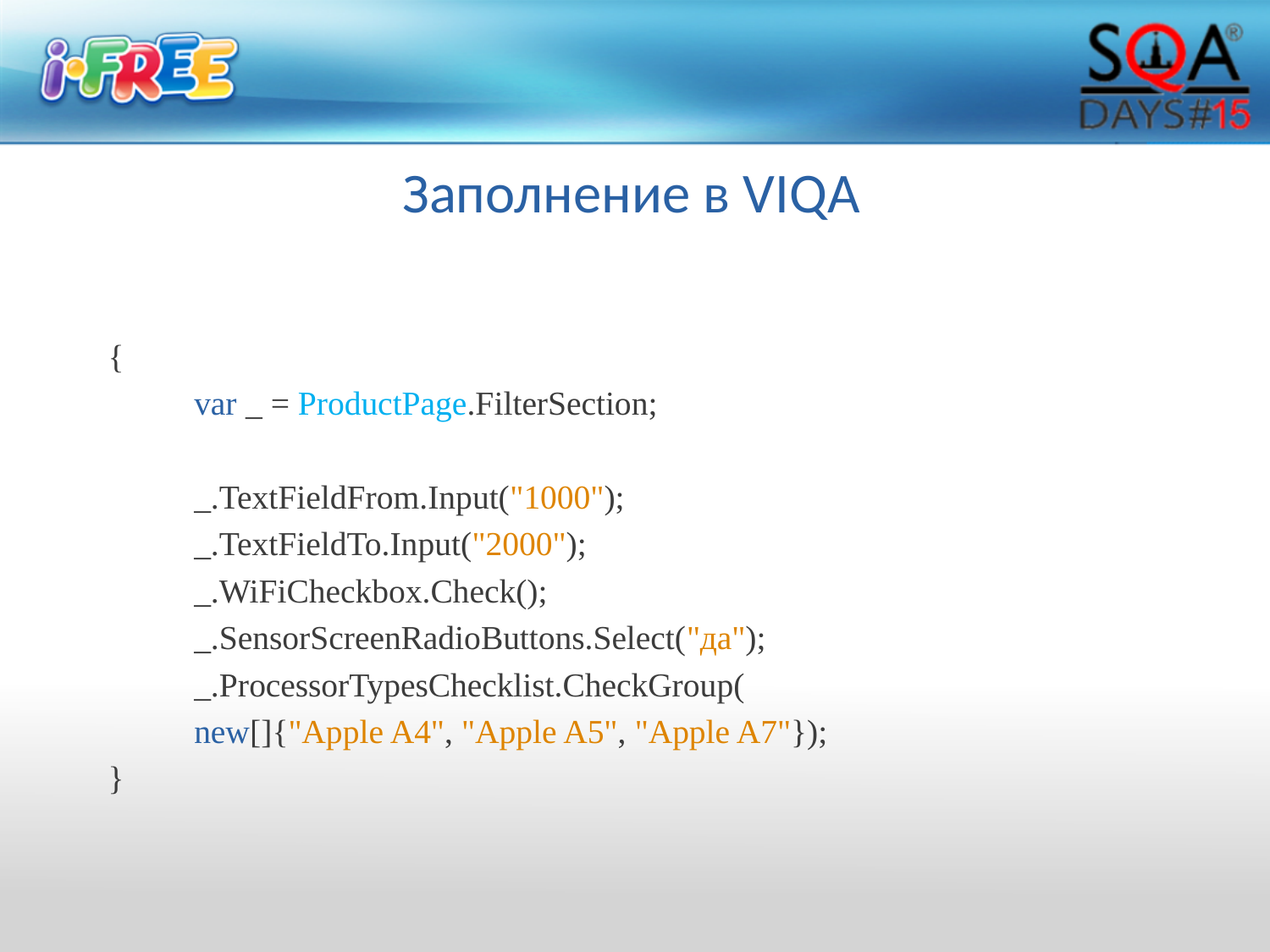

# Заполнение в VIQA
{
	var _ = ProductPage.FilterSection;

	_.TextFieldFrom.Input("1000");
	_.TextFieldTo.Input("2000");
	_.WiFiCheckbox.Check();
	_.SensorScreenRadioButtons.Select("да");
	_.ProcessorTypesChecklist.CheckGroup(
	new[]{"Apple A4", "Apple A5", "Apple A7"});
}